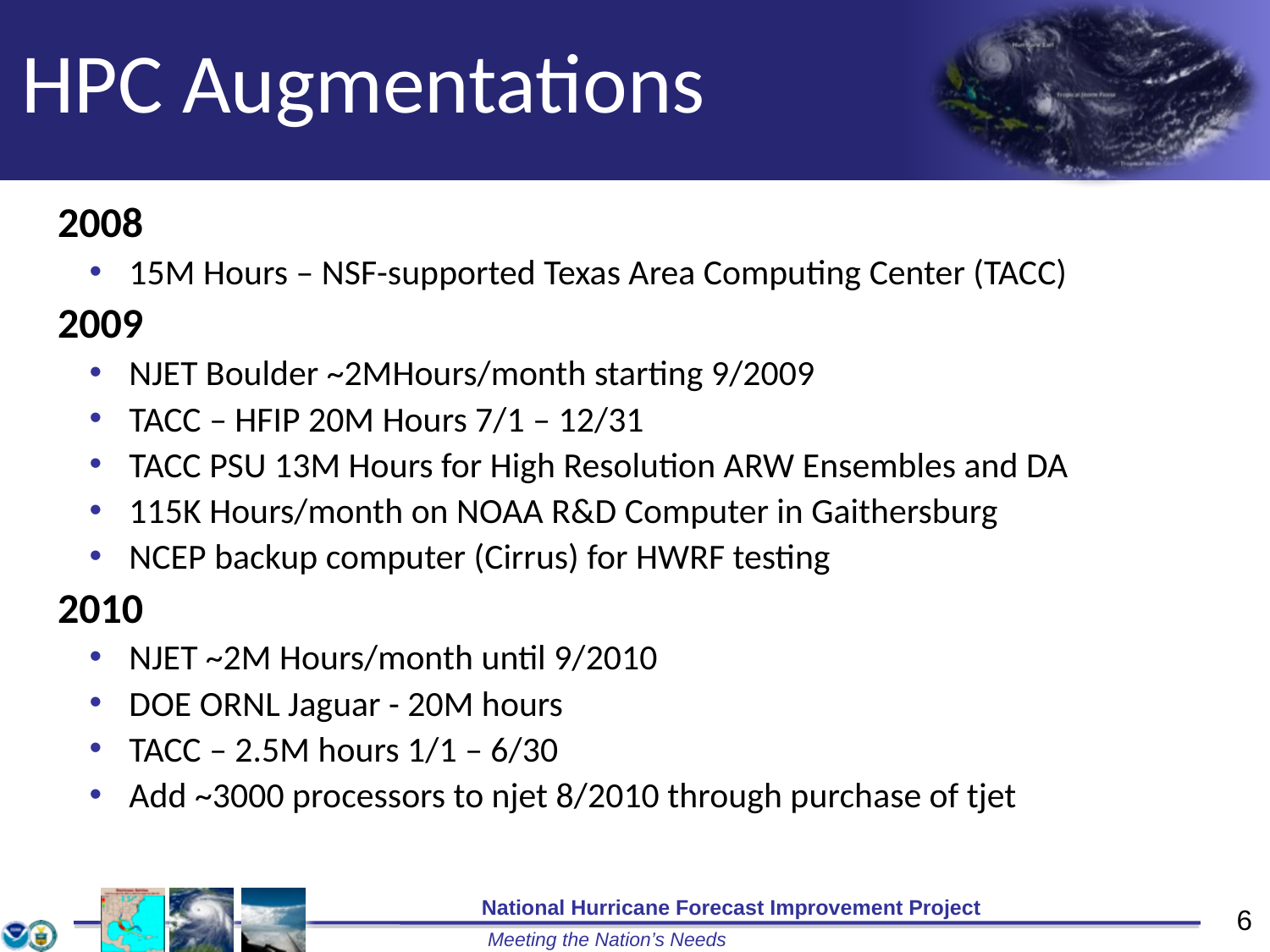

# HPC Augmentations
2008
15M Hours – NSF-supported Texas Area Computing Center (TACC)
2009
NJET Boulder ~2MHours/month starting 9/2009
TACC – HFIP 20M Hours 7/1 – 12/31
TACC PSU 13M Hours for High Resolution ARW Ensembles and DA
115K Hours/month on NOAA R&D Computer in Gaithersburg
NCEP backup computer (Cirrus) for HWRF testing
2010
NJET ~2M Hours/month until 9/2010
DOE ORNL Jaguar - 20M hours
TACC – 2.5M hours 1/1 – 6/30
Add ~3000 processors to njet 8/2010 through purchase of tjet